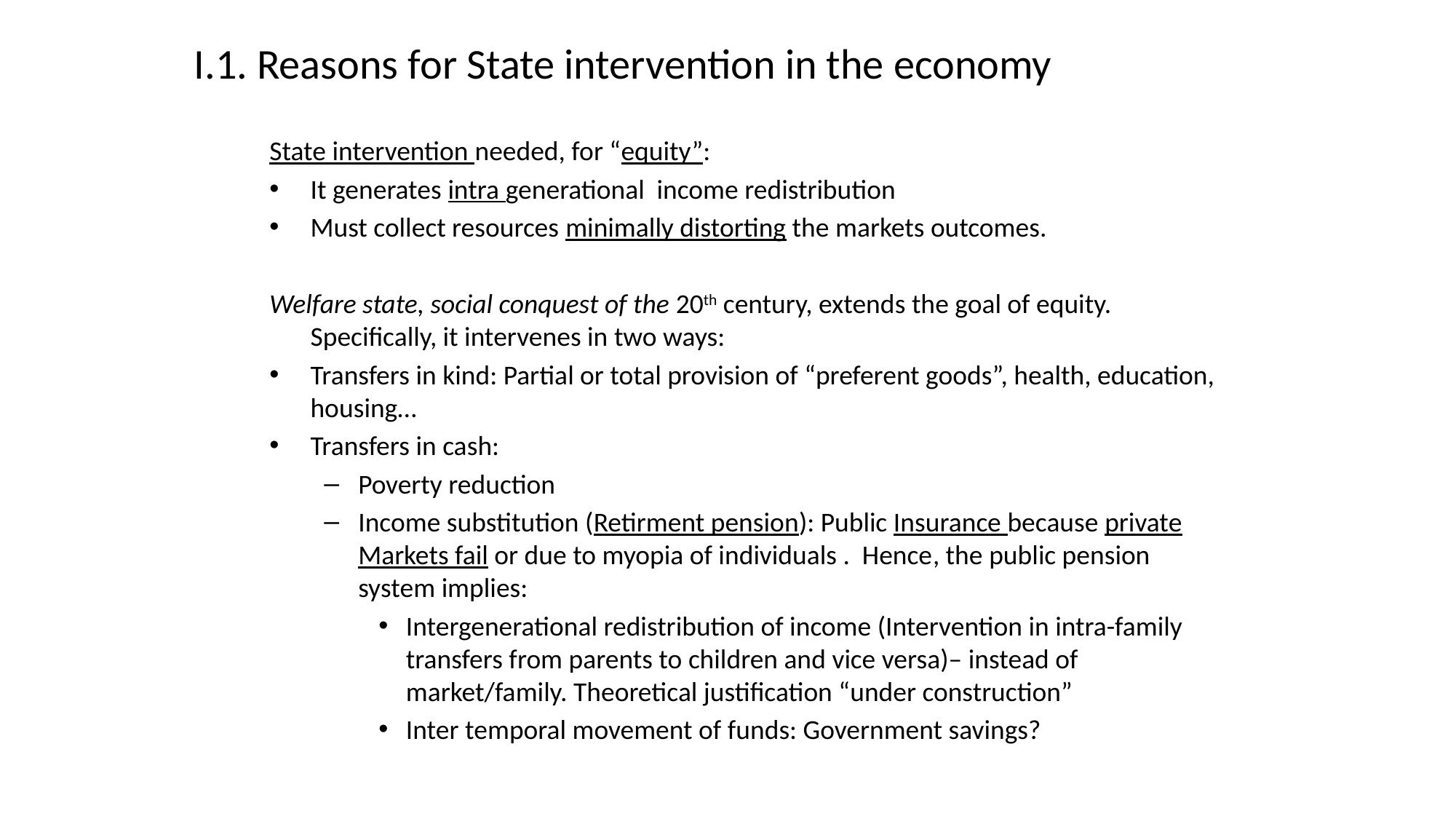

I.1. Reasons for State intervention in the economy
State intervention needed, for “equity”:
It generates intra generational  income redistribution
Must collect resources minimally distorting the markets outcomes.

Welfare state, social conquest of the 20th century, extends the goal of equity. Specifically, it intervenes in two ways:
Transfers in kind: Partial or total provision of “preferent goods”, health, education, housing…
Transfers in cash:
Poverty reduction
Income substitution (Retirment pension): Public Insurance because private Markets fail or due to myopia of individuals .  Hence, the public pension system implies:
Intergenerational redistribution of income (Intervention in intra-family transfers from parents to children and vice versa)– instead of market/family. Theoretical justification “under construction”
Inter temporal movement of funds: Government savings?